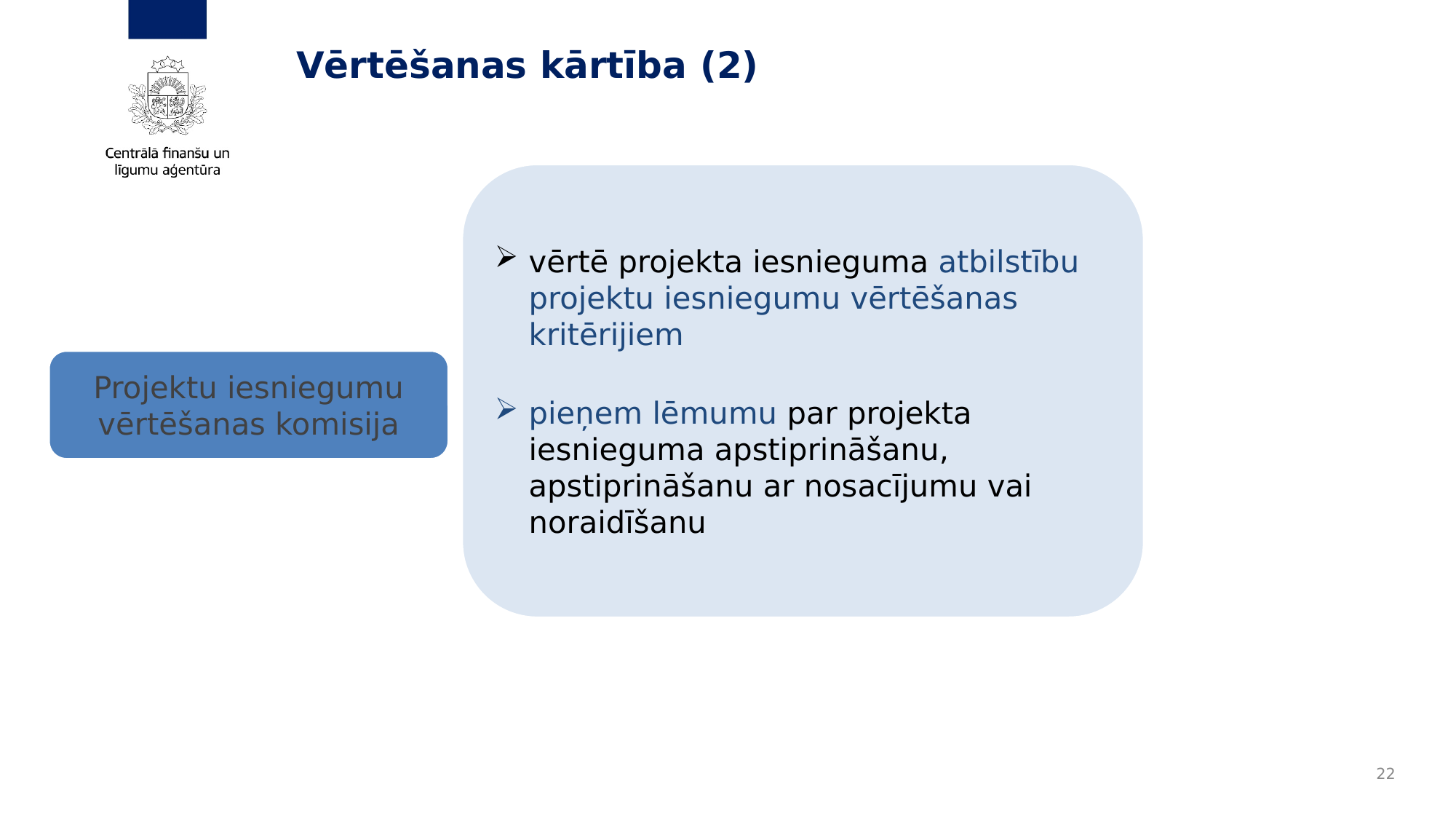

# Vērtēšanas kārtība (2)
vērtē projekta iesnieguma atbilstību projektu iesniegumu vērtēšanas kritērijiem

pieņem lēmumu par projekta iesnieguma apstiprināšanu, apstiprināšanu ar nosacījumu vai noraidīšanu
Projektu iesniegumu vērtēšanas komisija
22